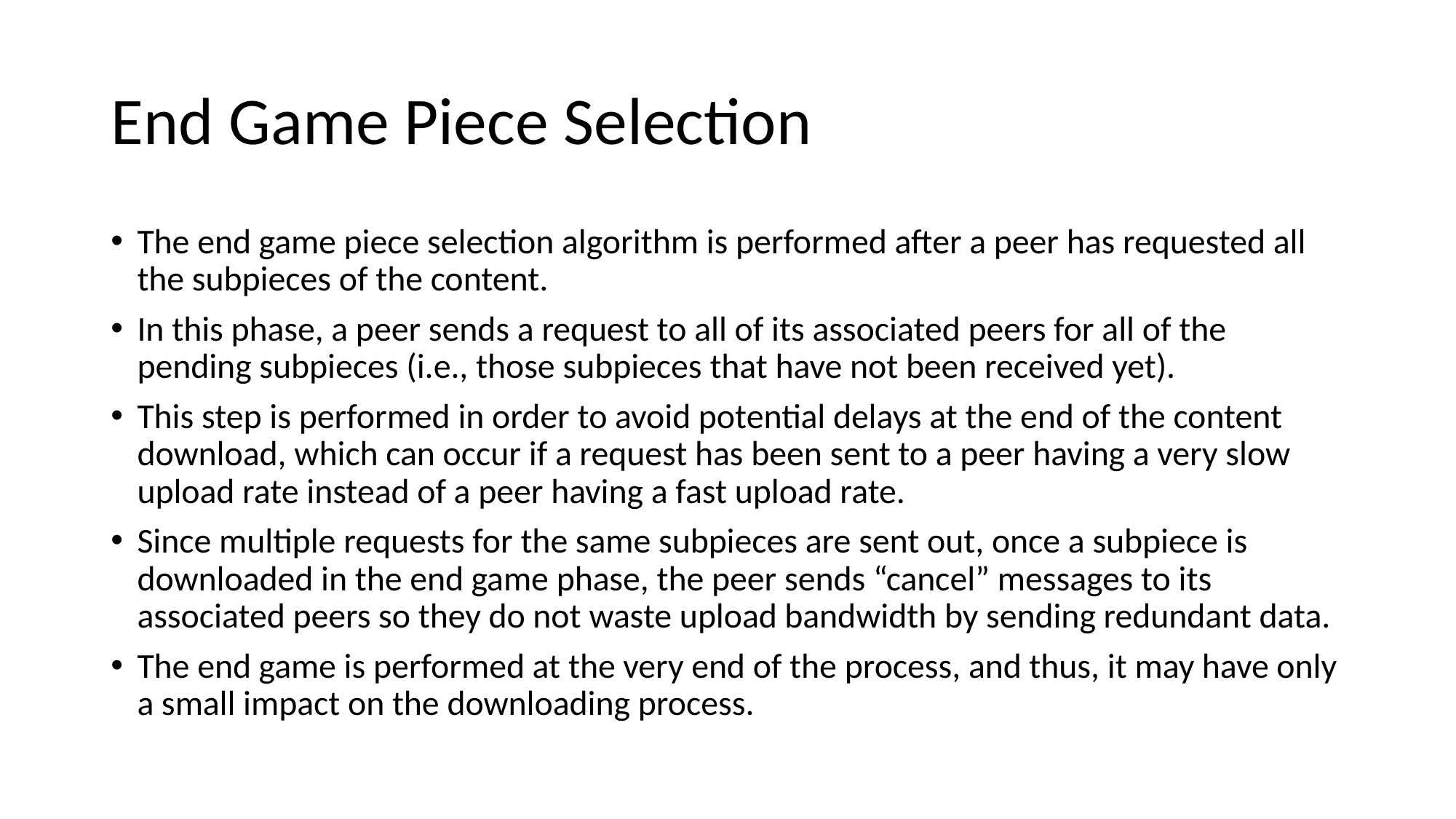

# End Game Piece Selection
The end game piece selection algorithm is performed after a peer has requested all the subpieces of the content.
In this phase, a peer sends a request to all of its associated peers for all of the pending subpieces (i.e., those subpieces that have not been received yet).
This step is performed in order to avoid potential delays at the end of the content download, which can occur if a request has been sent to a peer having a very slow upload rate instead of a peer having a fast upload rate.
Since multiple requests for the same subpieces are sent out, once a subpiece is downloaded in the end game phase, the peer sends “cancel” messages to its associated peers so they do not waste upload bandwidth by sending redundant data.
The end game is performed at the very end of the process, and thus, it may have only a small impact on the downloading process.